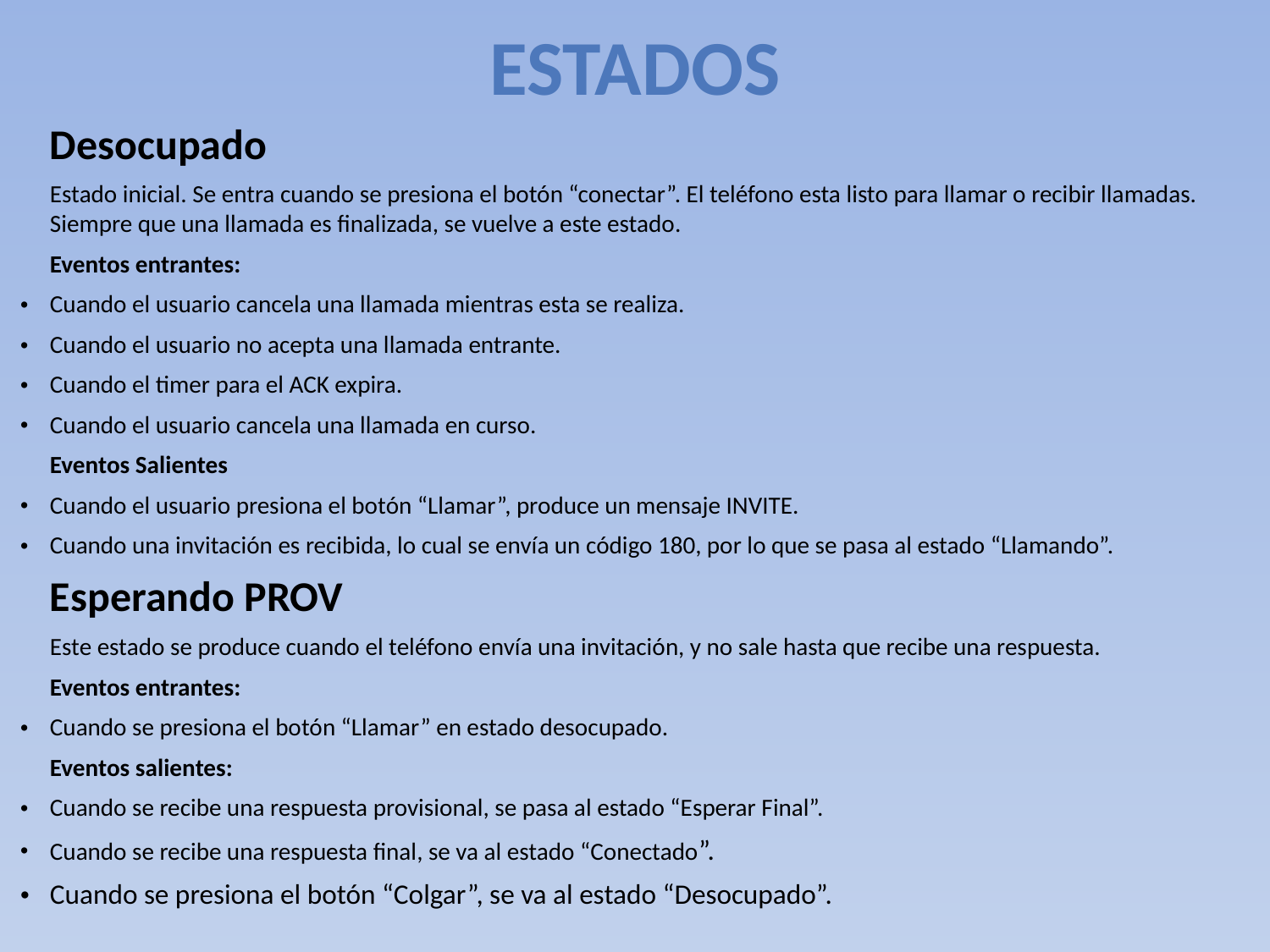

# Estados
Desocupado
Estado inicial. Se entra cuando se presiona el botón “conectar”. El teléfono esta listo para llamar o recibir llamadas. Siempre que una llamada es finalizada, se vuelve a este estado.
Eventos entrantes:
Cuando el usuario cancela una llamada mientras esta se realiza.
Cuando el usuario no acepta una llamada entrante.
Cuando el timer para el ACK expira.
Cuando el usuario cancela una llamada en curso.
Eventos Salientes
Cuando el usuario presiona el botón “Llamar”, produce un mensaje INVITE.
Cuando una invitación es recibida, lo cual se envía un código 180, por lo que se pasa al estado “Llamando”.
Esperando PROV
Este estado se produce cuando el teléfono envía una invitación, y no sale hasta que recibe una respuesta.
Eventos entrantes:
Cuando se presiona el botón “Llamar” en estado desocupado.
Eventos salientes:
Cuando se recibe una respuesta provisional, se pasa al estado “Esperar Final”.
Cuando se recibe una respuesta final, se va al estado “Conectado”.
Cuando se presiona el botón “Colgar”, se va al estado “Desocupado”.